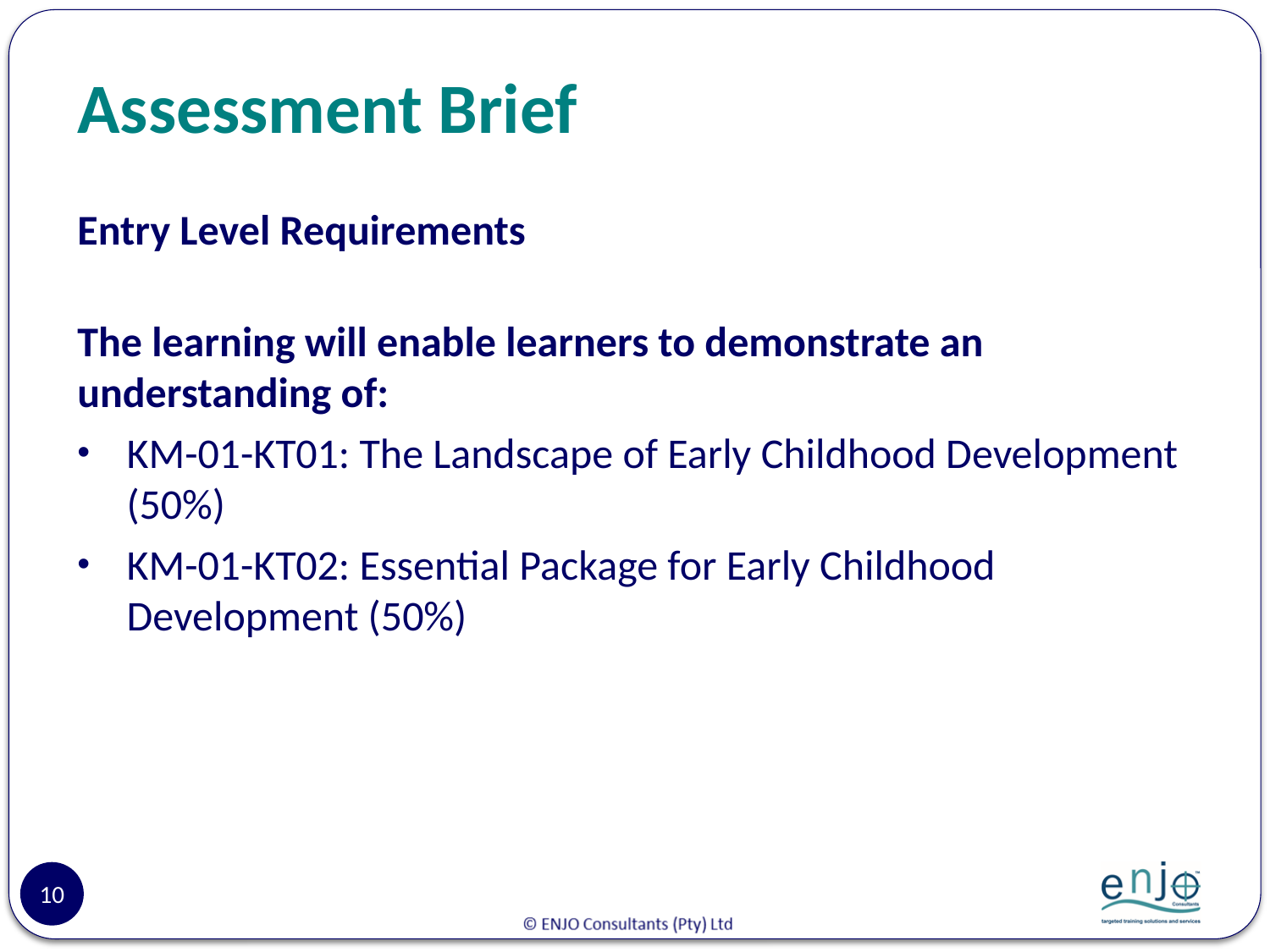

# Assessment Brief
Entry Level Requirements

The learning will enable learners to demonstrate an understanding of:
KM-01-KT01: The Landscape of Early Childhood Development (50%)
KM-01-KT02: Essential Package for Early Childhood Development (50%)

10